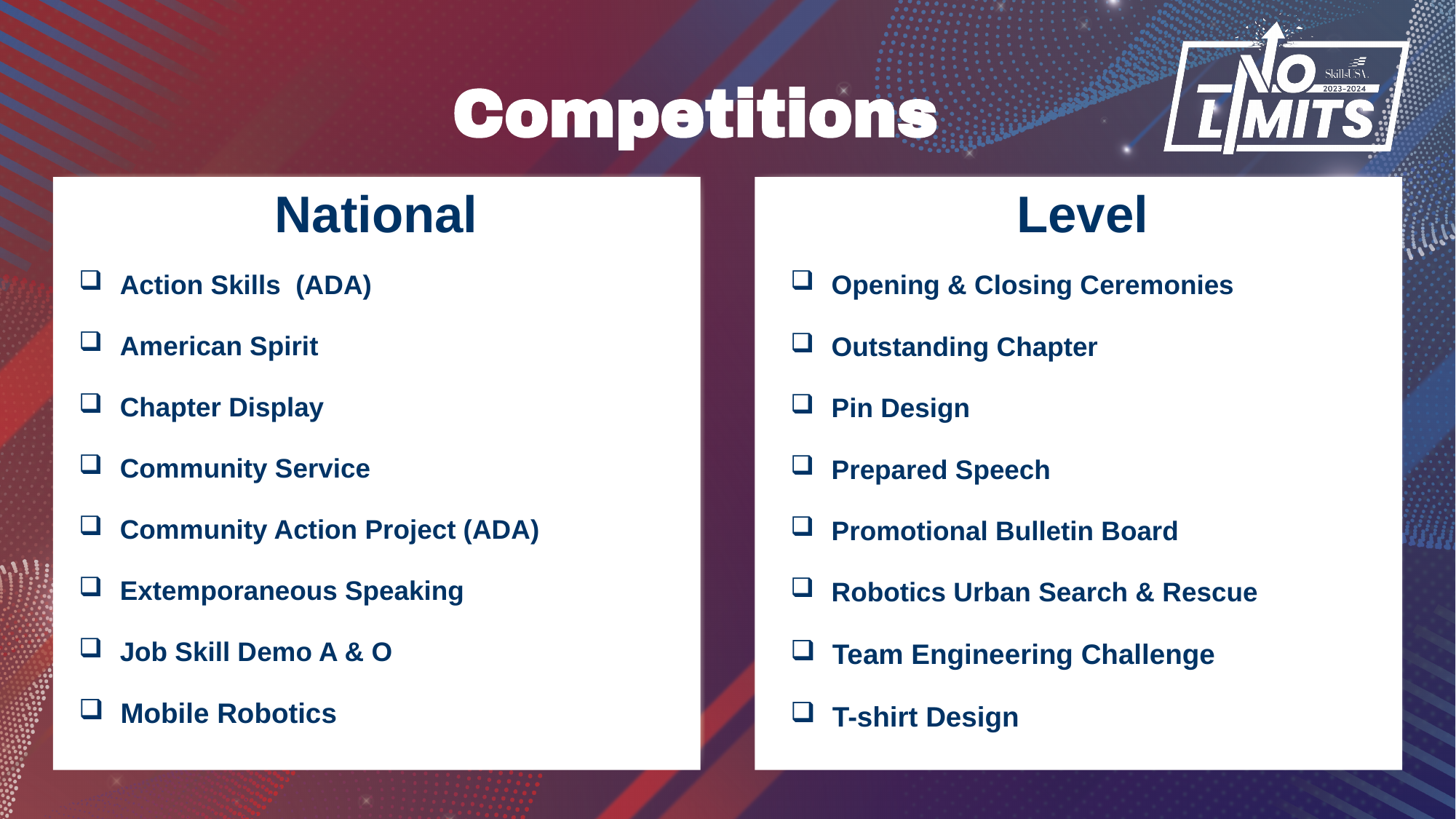

# Competitions
National
Level
  Action Skills  (ADA)

  American Spirit

  Chapter Display

  Community Service

  Community Action Project (ADA)

  Extemporaneous Speaking

  Job Skill Demo A & O

  Mobile Robotics
  Opening & Closing Ceremonies

  Outstanding Chapter

  Pin Design

  Prepared Speech

  Promotional Bulletin Board

  Robotics Urban Search & Rescue

  Team Engineering Challenge

  T-shirt Design